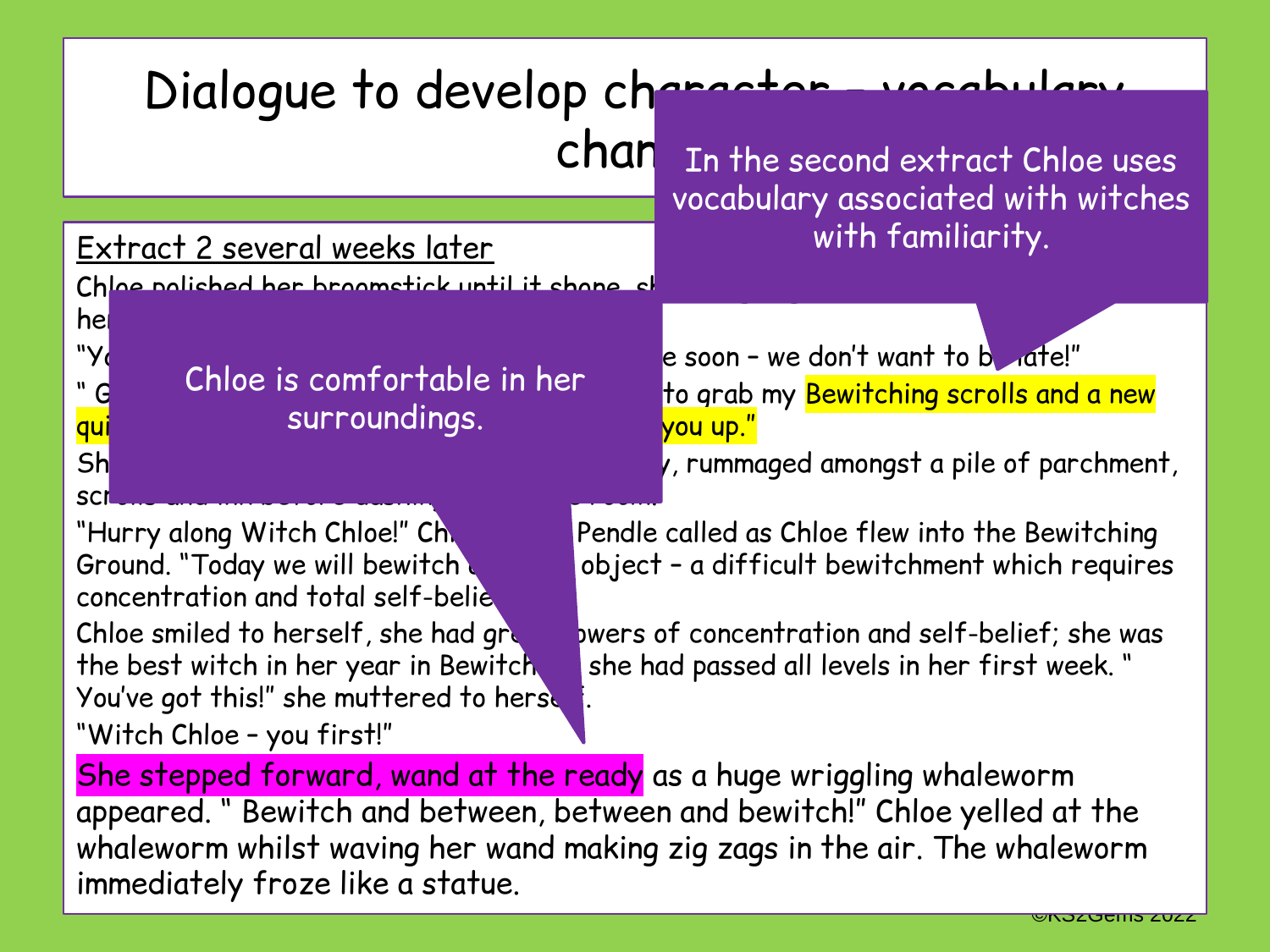

# Dialogue to develop character – vocabulary change
In the second extract Chloe uses vocabulary associated with witches with familiarity.
Extract 2 several weeks later
Chloe polished her broomstick until it shone, she was going to have the best broomstick in her class.
“You finished?” Lily asked. “It’s Bewitching Time soon – we don’t want to be late!”
“ Gosh no! Is that the time already? Just need to grab my Bewitching scrolls and a new quill and Ill be ready – you go ahead – Ill catch you up.”
She placed her broomstick in the rack carefully, rummaged amongst a pile of parchment, scrolls and ink before dashing out of the room.
“Hurry along Witch Chloe!” Chief Witch Pendle called as Chloe flew into the Bewitching Ground. “Today we will bewitch a moving object – a difficult bewitchment which requires concentration and total self-belief.”
Chloe smiled to herself, she had great powers of concentration and self-belief; she was the best witch in her year in Bewitching; she had passed all levels in her first week. “ You’ve got this!” she muttered to herself.
“Witch Chloe – you first!”
She stepped forward, wand at the ready as a huge wriggling whaleworm appeared. “ Bewitch and between, between and bewitch!” Chloe yelled at the whaleworm whilst waving her wand making zig zags in the air. The whaleworm immediately froze like a statue.
Chloe is comfortable in her surroundings.